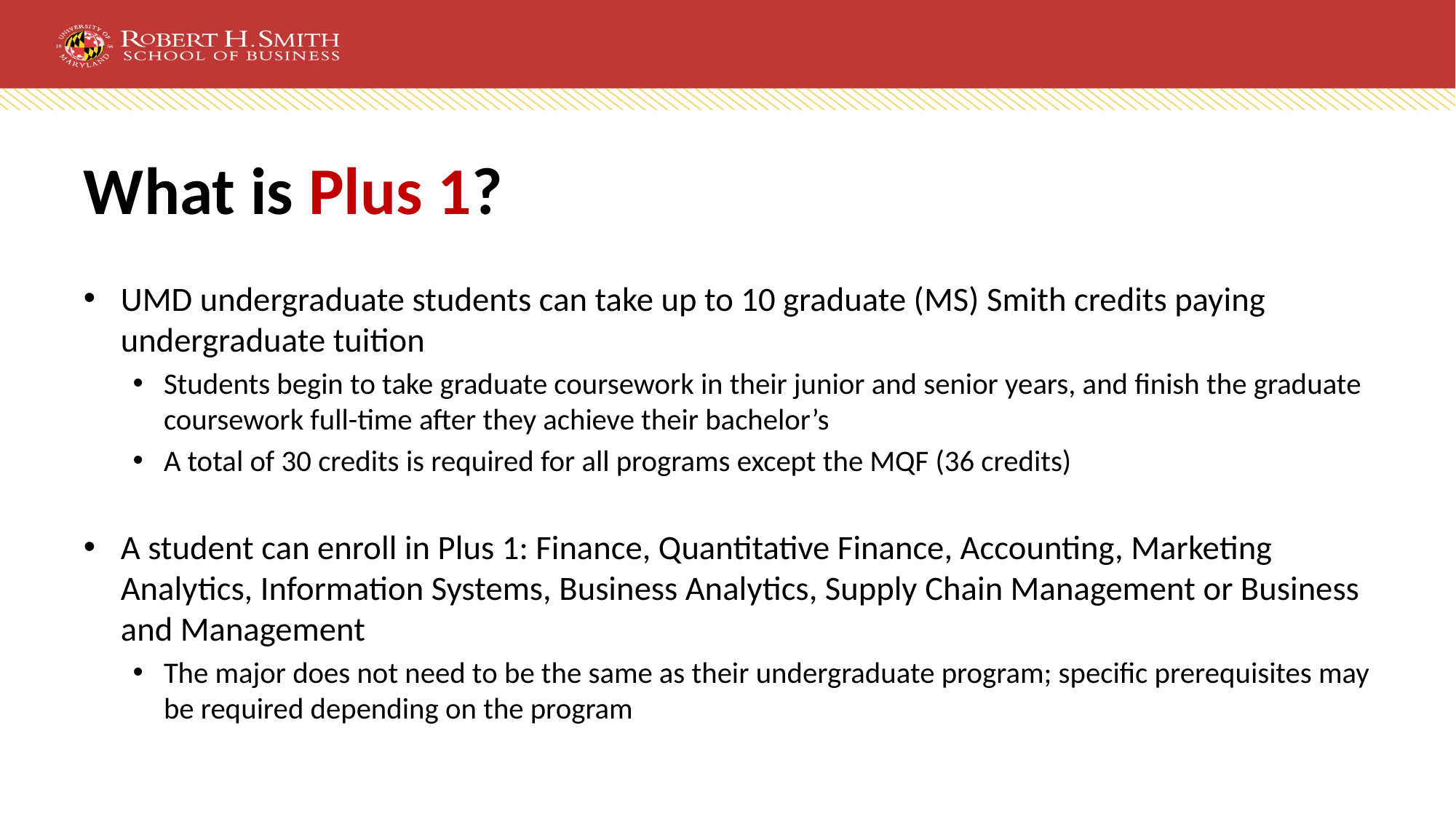

# What is Plus 1?
UMD undergraduate students can take up to 10 graduate (MS) Smith credits paying undergraduate tuition
Students begin to take graduate coursework in their junior and senior years, and finish the graduate coursework full-time after they achieve their bachelor’s
A total of 30 credits is required for all programs except the MQF (36 credits)

A student can enroll in Plus 1: Finance, Quantitative Finance, Accounting, Marketing Analytics, Information Systems, Business Analytics, Supply Chain Management or Business and Management
The major does not need to be the same as their undergraduate program; specific prerequisites may be required depending on the program